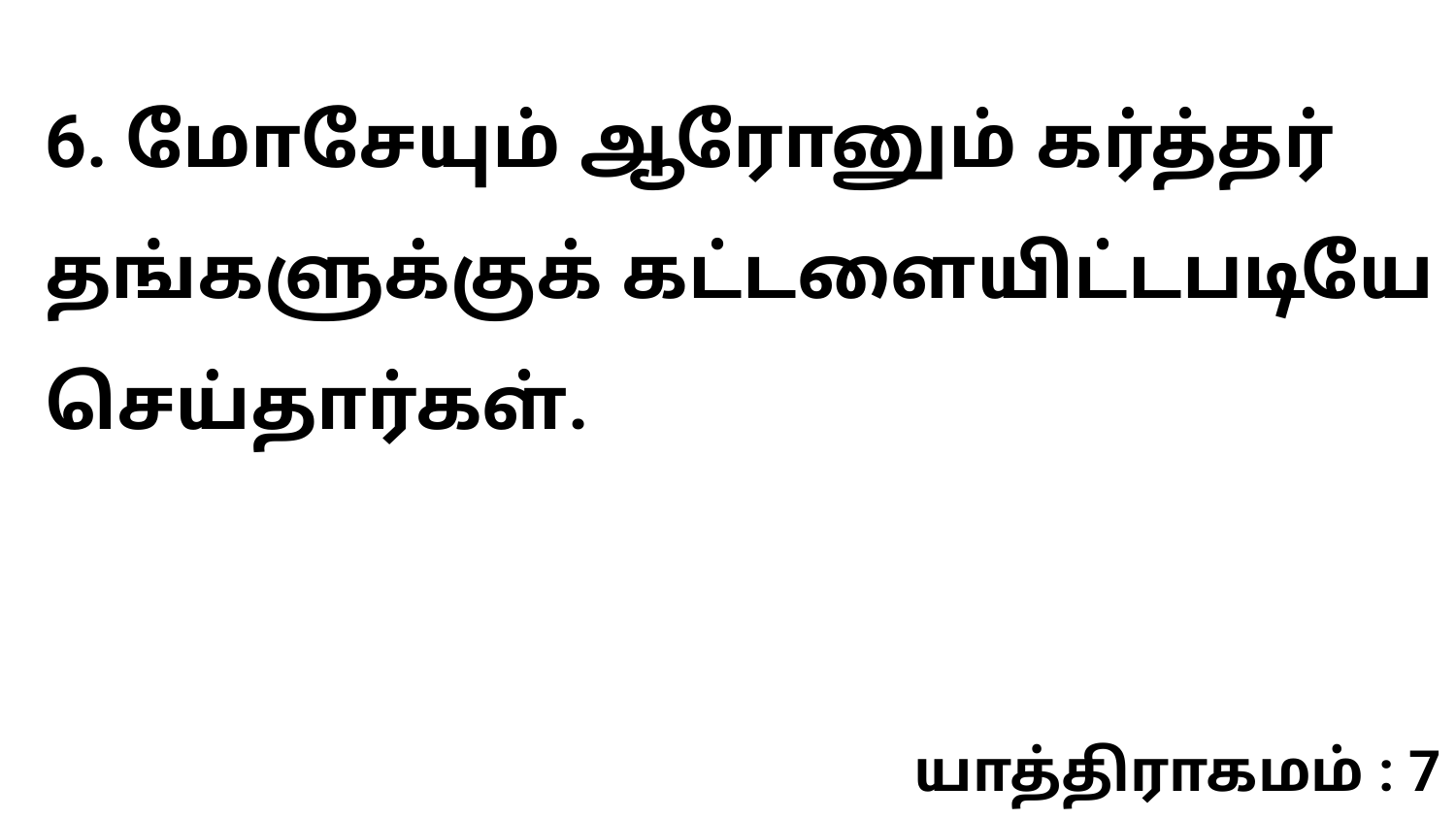

6. மோசேயும் ஆரோனும் கர்த்தர் தங்களுக்குக் கட்டளையிட்டபடியே செய்தார்கள்.
யாத்திராகமம் : 7